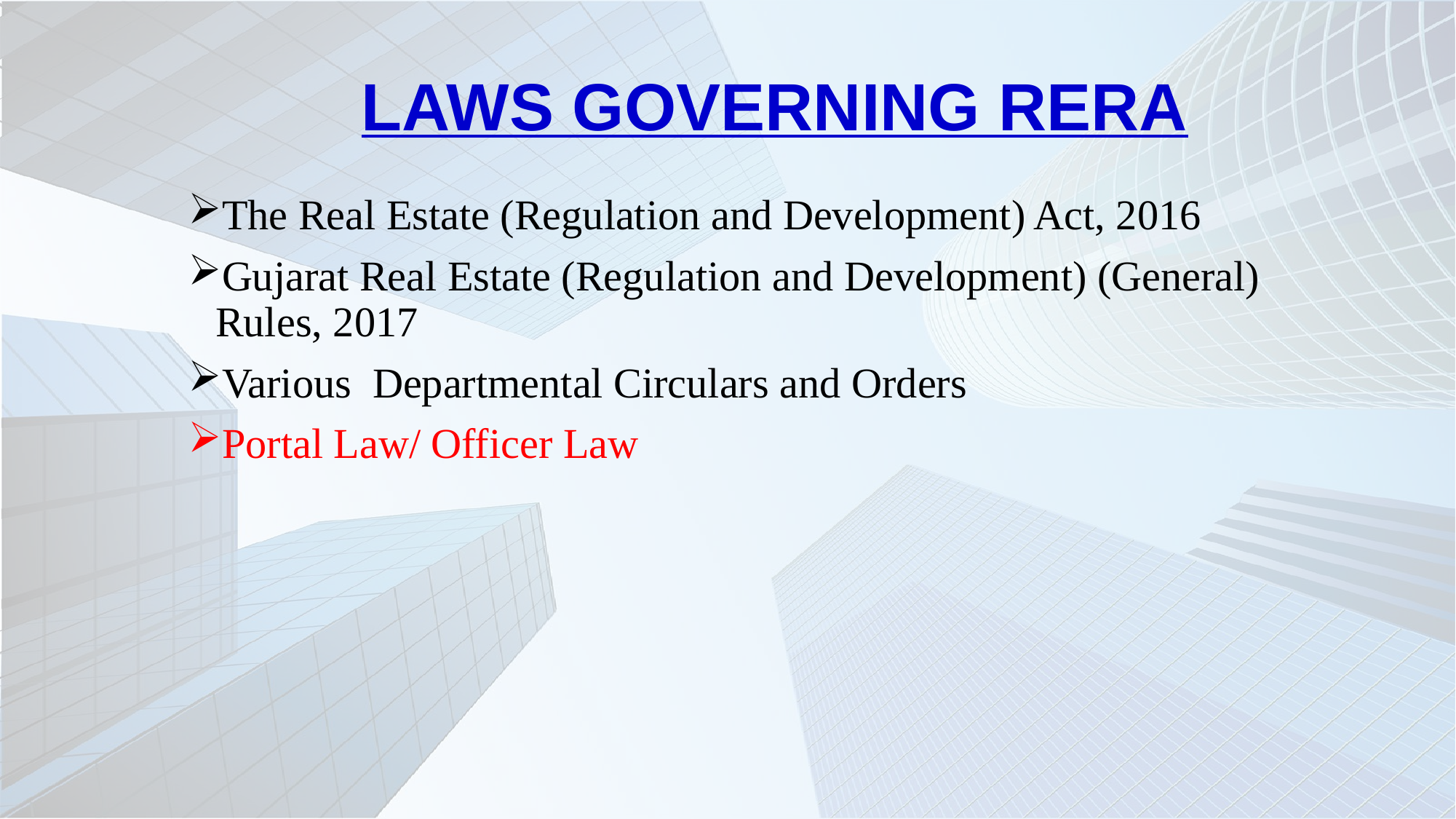

# LAWS GOVERNING RERA
The Real Estate (Regulation and Development) Act, 2016
Gujarat Real Estate (Regulation and Development) (General) Rules, 2017
Various  Departmental Circulars and Orders
Portal Law/ Officer Law